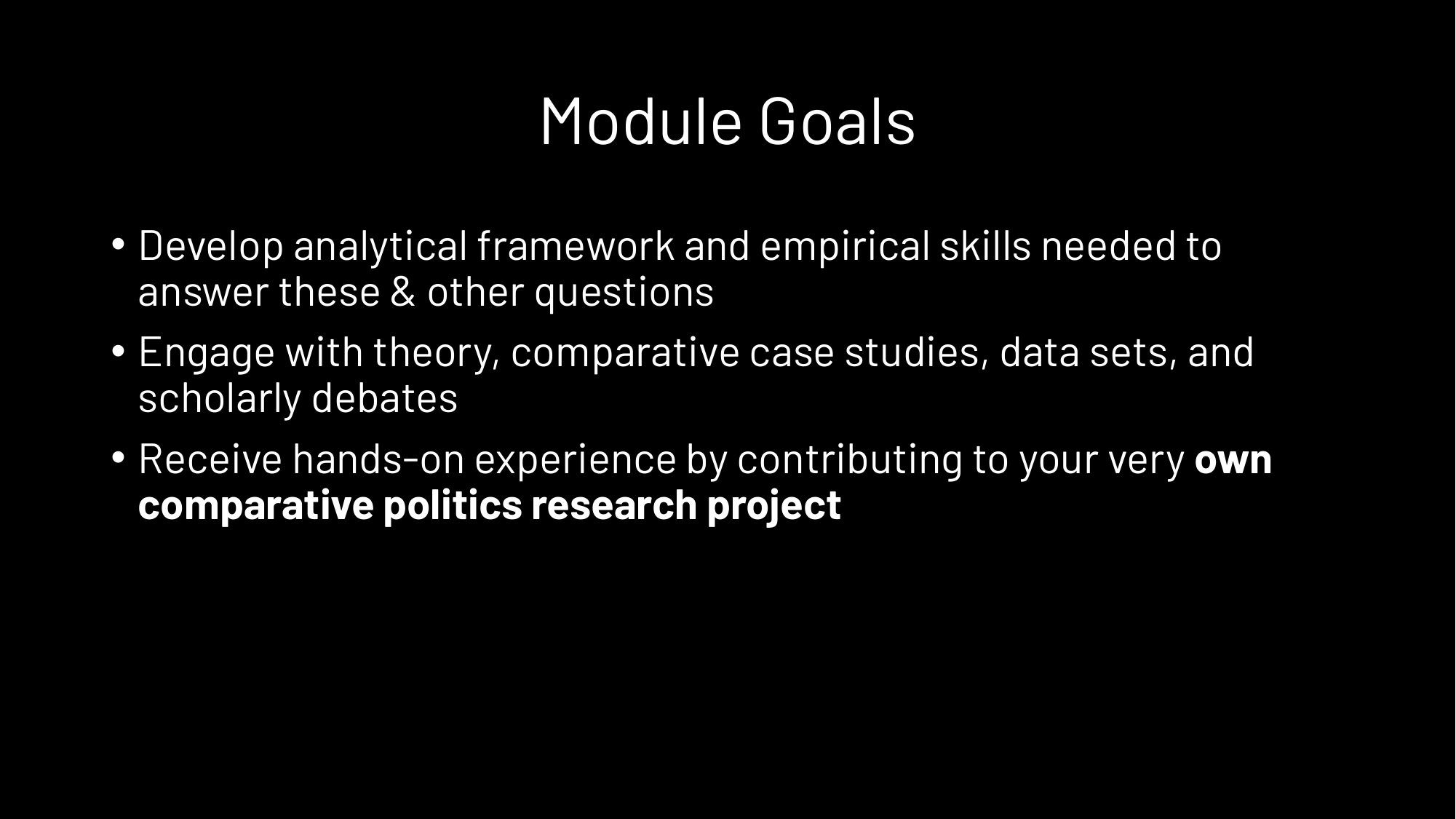

# Module Goals
Develop analytical framework and empirical skills needed to answer these & other questions
Engage with theory, comparative case studies, data sets, and scholarly debates
Receive hands-on experience by contributing to your very own comparative politics research project